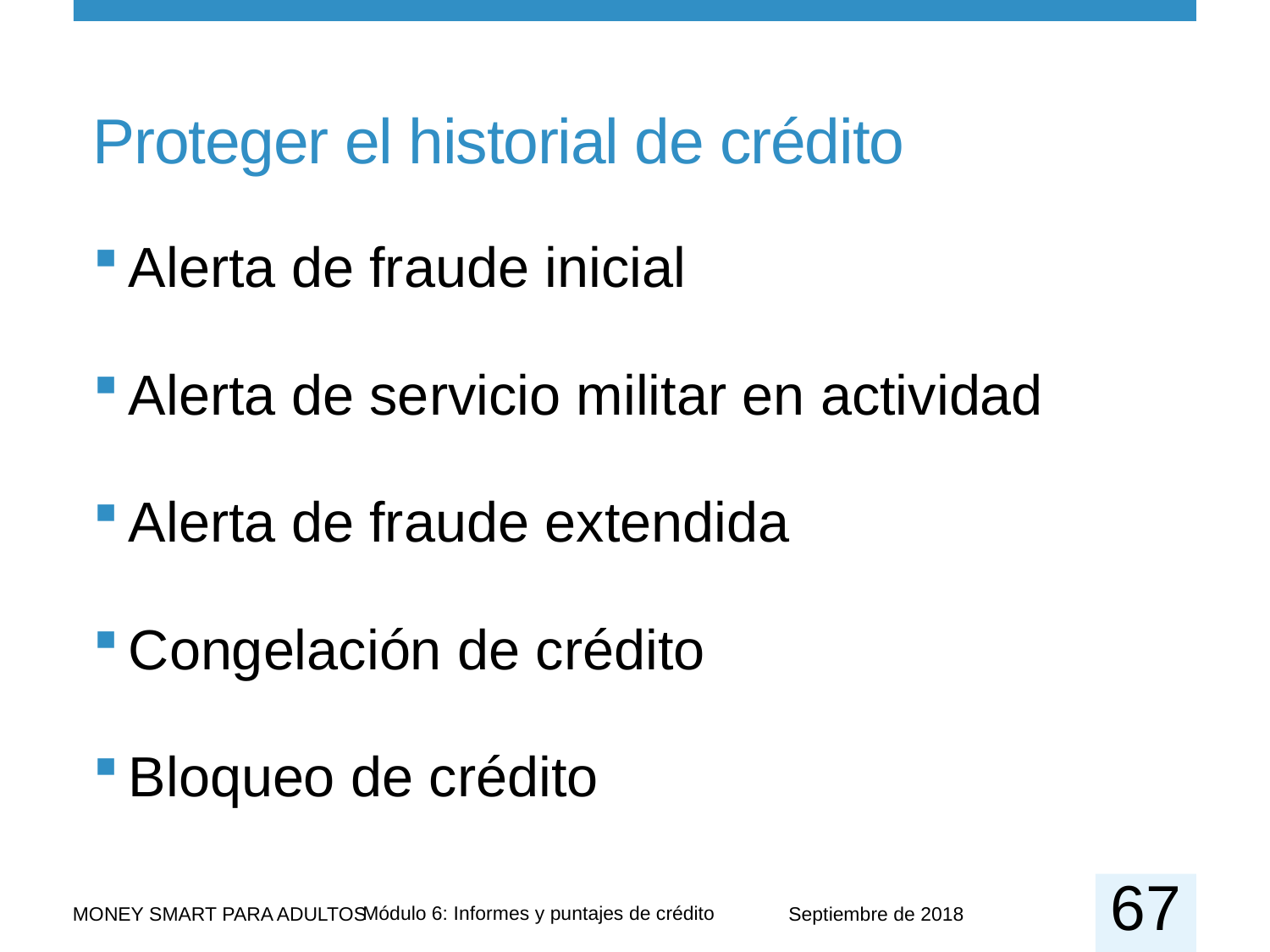

# Proteger el historial de crédito
Alerta de fraude inicial
Alerta de servicio militar en actividad
Alerta de fraude extendida
Congelación de crédito
Bloqueo de crédito
67